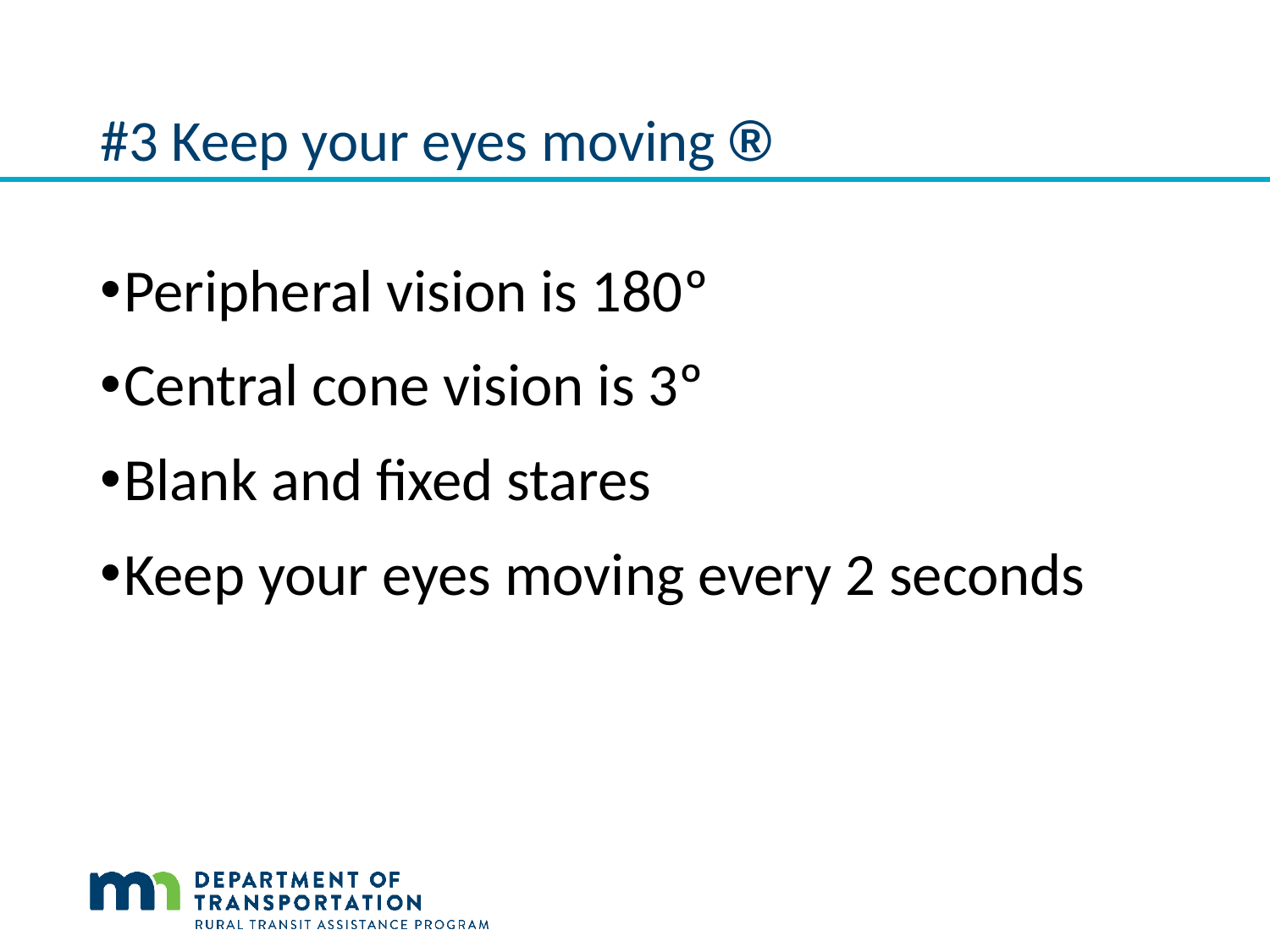

# #3 Keep your eyes moving ®

Peripheral vision is 180º
Central cone vision is 3º
Blank and fixed stares
Keep your eyes moving every 2 seconds